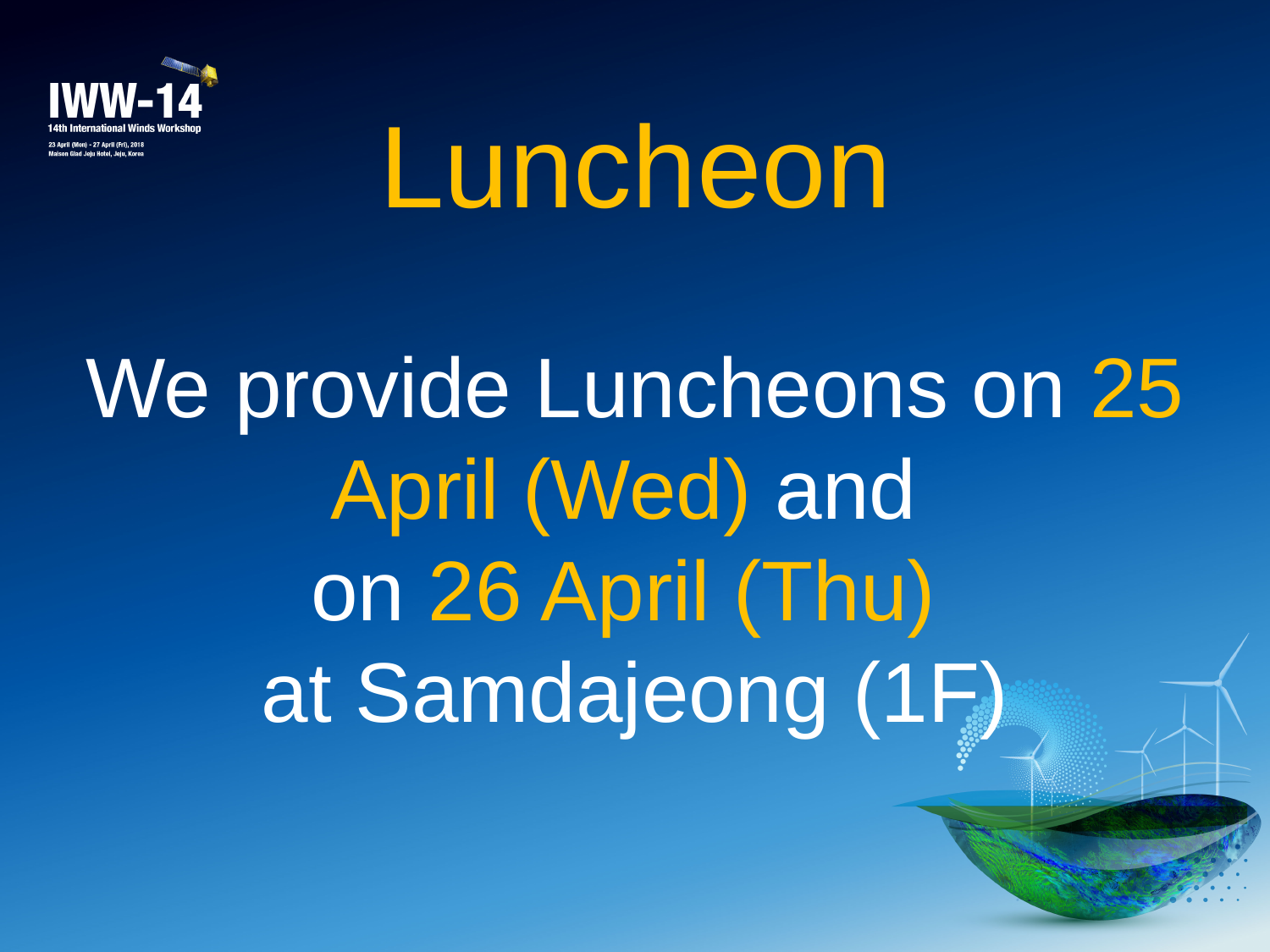

Luncheon
We provide Luncheons on 25 April (Wed) and
on 26 April (Thu)
at Samdajeong (1F)